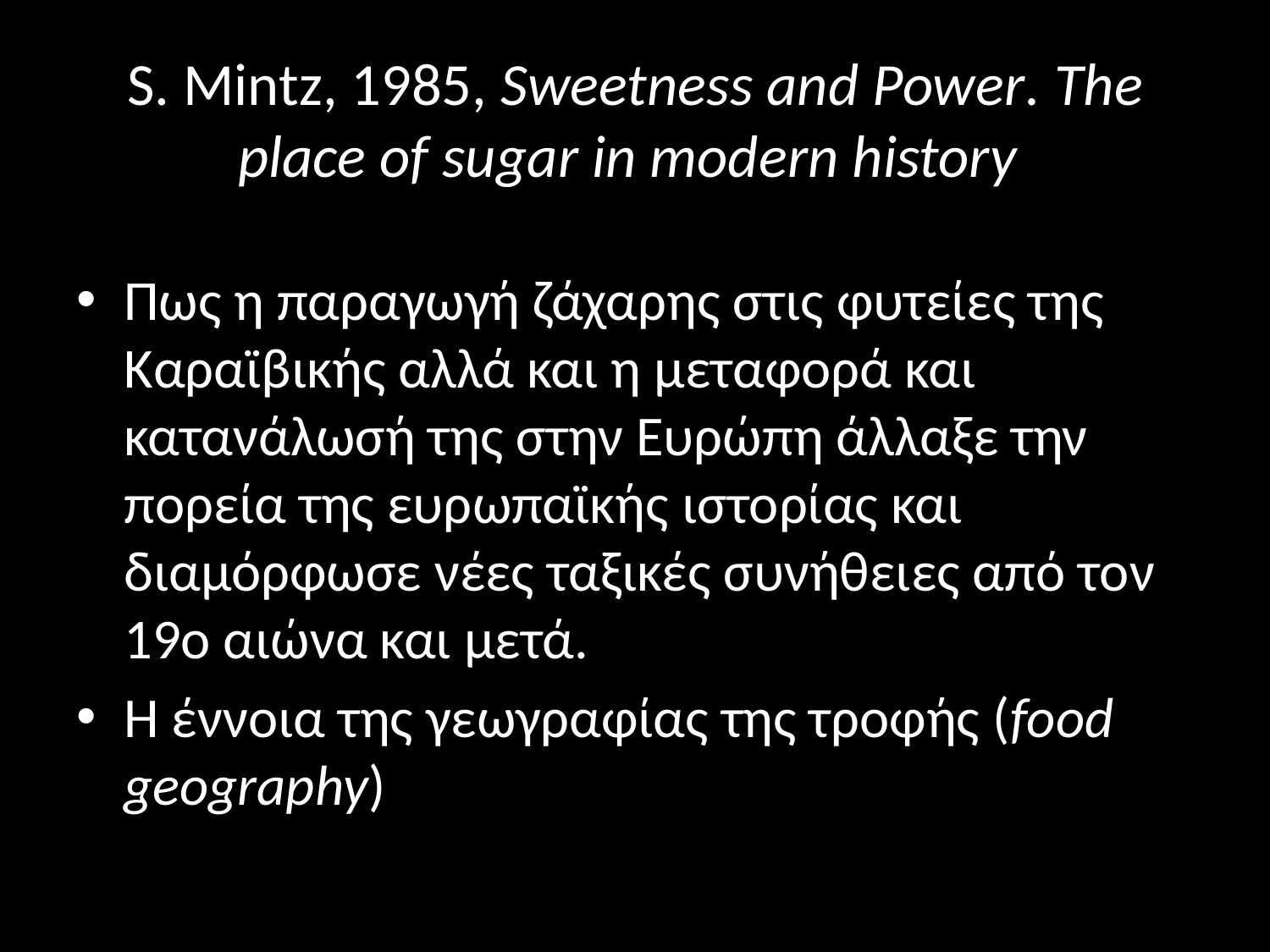

# S. Mintz, 1985, Sweetness and Power. The place of sugar in modern history
Πως η παραγωγή ζάχαρης στις φυτείες της Καραϊβικής αλλά και η μεταφορά και κατανάλωσή της στην Ευρώπη άλλαξε την πορεία της ευρωπαϊκής ιστορίας και διαμόρφωσε νέες ταξικές συνήθειες από τον 19ο αιώνα και μετά.
Η έννοια της γεωγραφίας της τροφής (food geography)